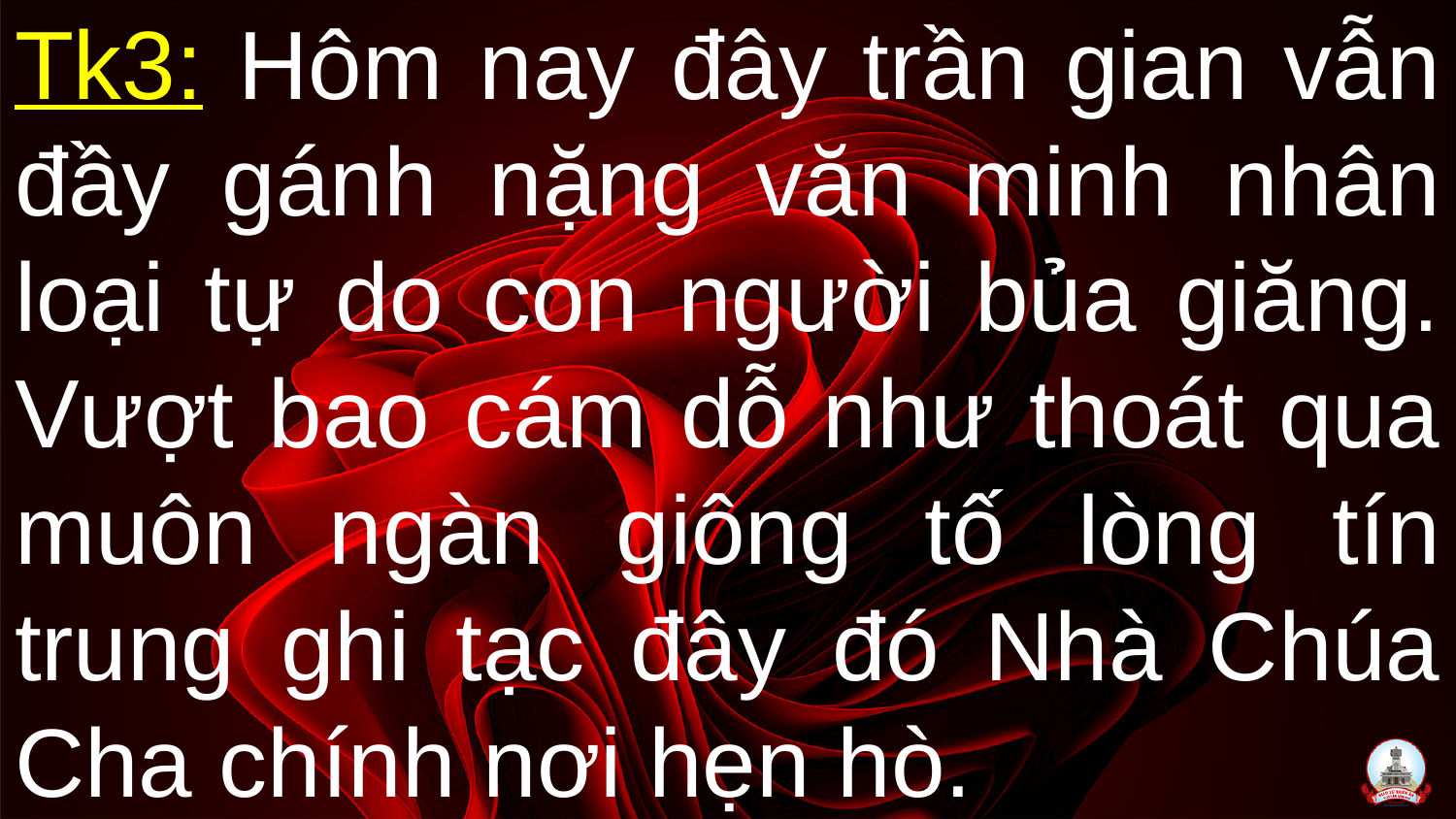

# Tk3: Hôm nay đây trần gian vẫn đầy gánh nặng văn minh nhân loại tự do con người bủa giăng. Vượt bao cám dỗ như thoát qua muôn ngàn giông tố lòng tín trung ghi tạc đây đó Nhà Chúa Cha chính nơi hẹn hò.